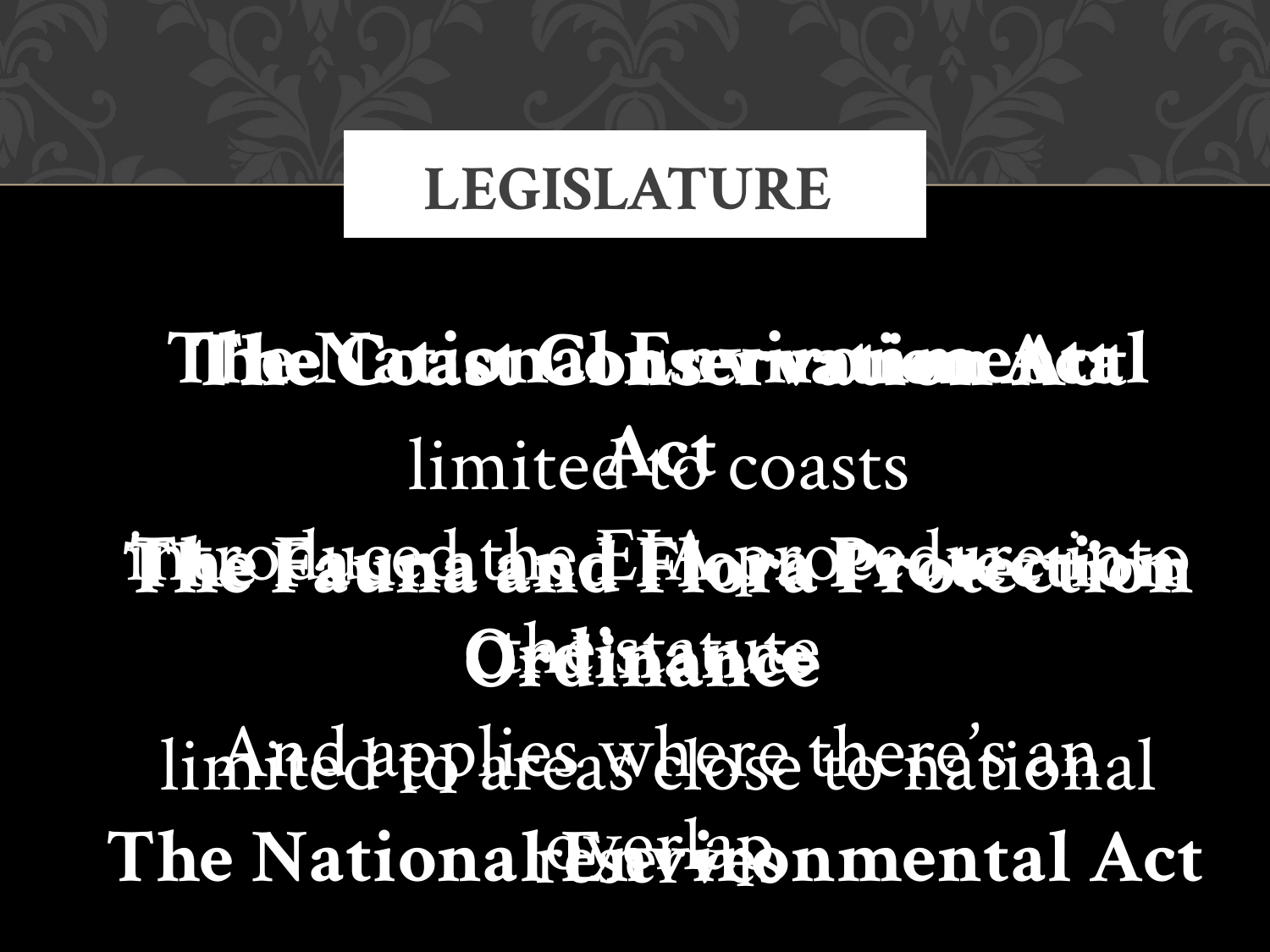

# Legislature
The National Environmental Act
introduced the EIA procedure into the statute
And applies where there’s an overlap

The Coast Conservation Act

The Fauna and Flora Protection Ordinance

The National Environmental Act

The Coast Conservation Act
limited to coasts
The Fauna and Flora Protection Ordinance
limited to areas close to national reserves